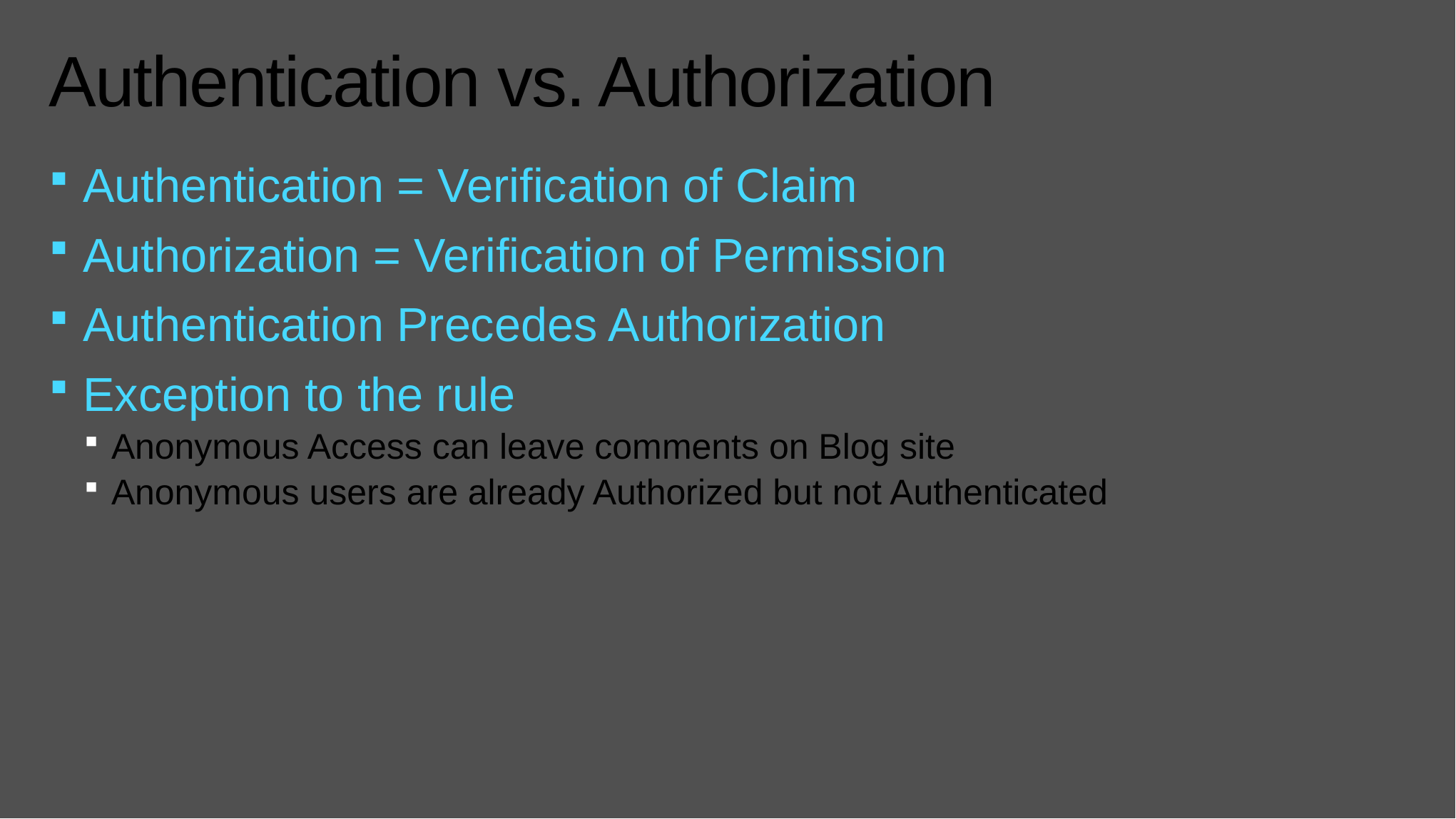

# Authentication vs. Authorization
Authentication = Verification of Claim
Authorization = Verification of Permission
Authentication Precedes Authorization
Exception to the rule
Anonymous Access can leave comments on Blog site
Anonymous users are already Authorized but not Authenticated